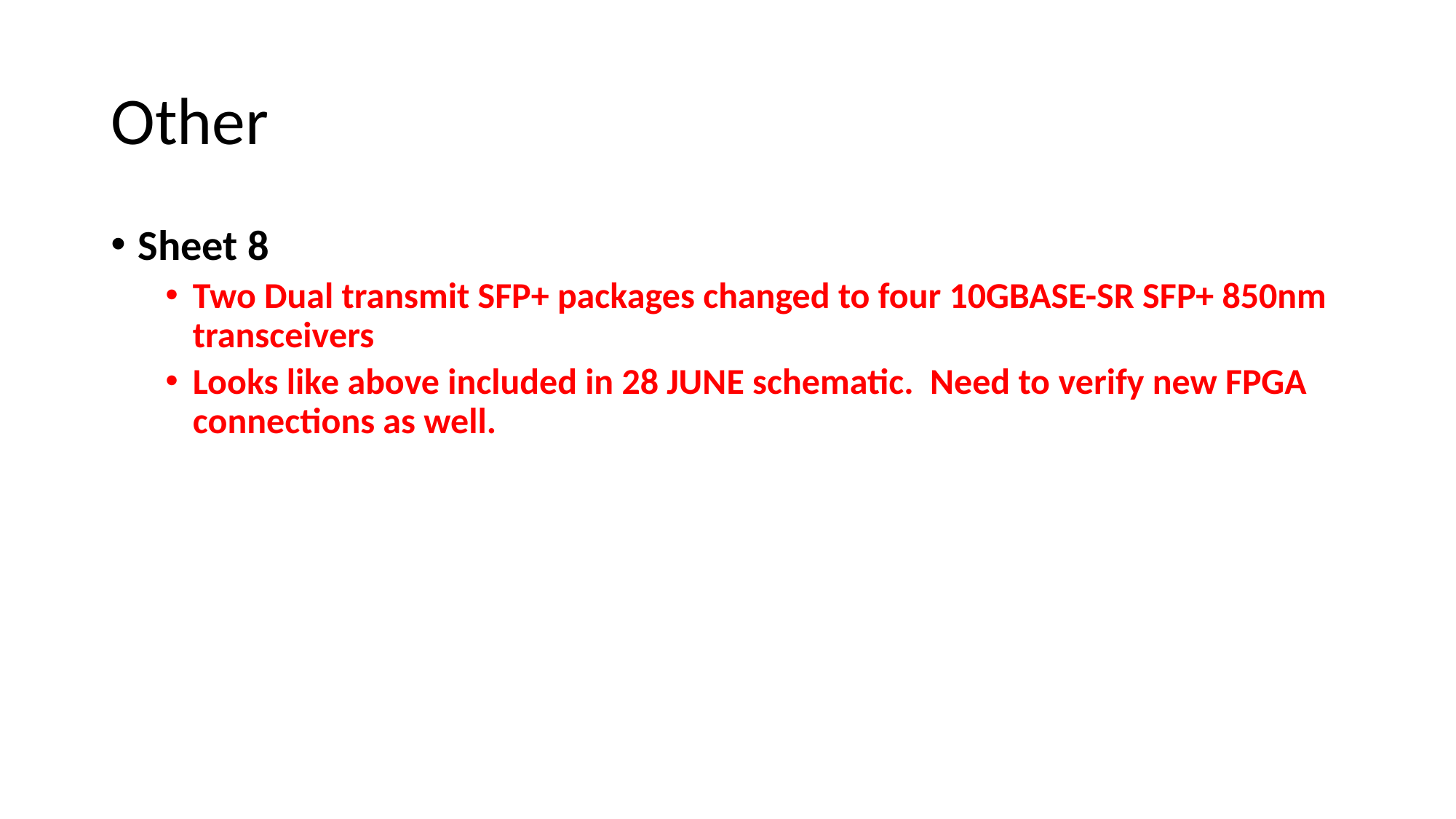

# Other
Sheet 8
Two Dual transmit SFP+ packages changed to four 10GBASE-SR SFP+ 850nm transceivers
Looks like above included in 28 JUNE schematic.  Need to verify new FPGA connections as well.